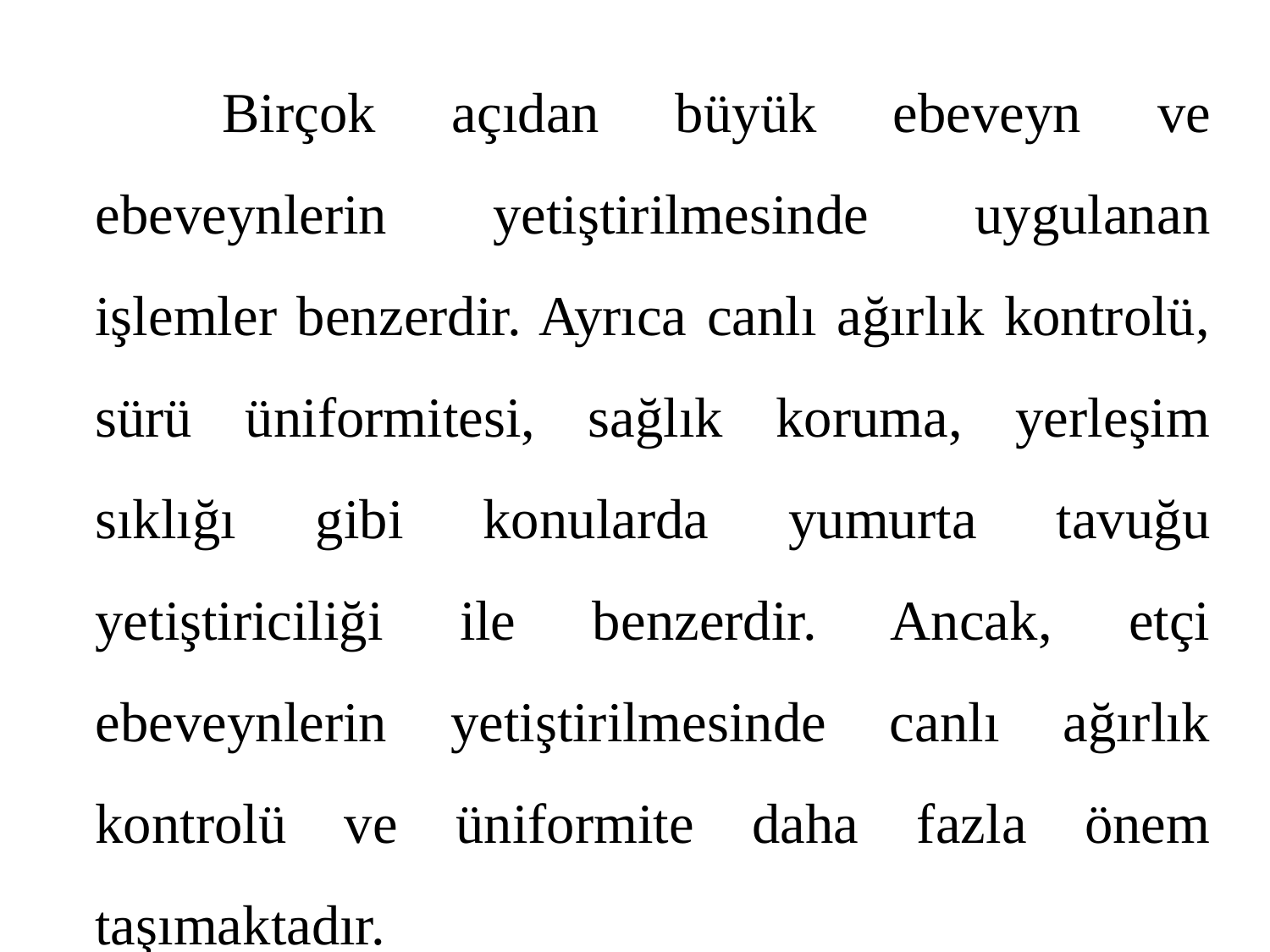

Birçok açıdan büyük ebeveyn ve ebeveynlerin yetiştirilmesinde uygulanan işlemler benzerdir. Ayrıca canlı ağırlık kontrolü, sürü üniformitesi, sağlık koruma, yerleşim sıklığı gibi konularda yumurta tavuğu yetiştiriciliği ile benzerdir. Ancak, etçi ebeveynlerin yetiştirilmesinde canlı ağırlık kontrolü ve üniformite daha fazla önem taşımaktadır.